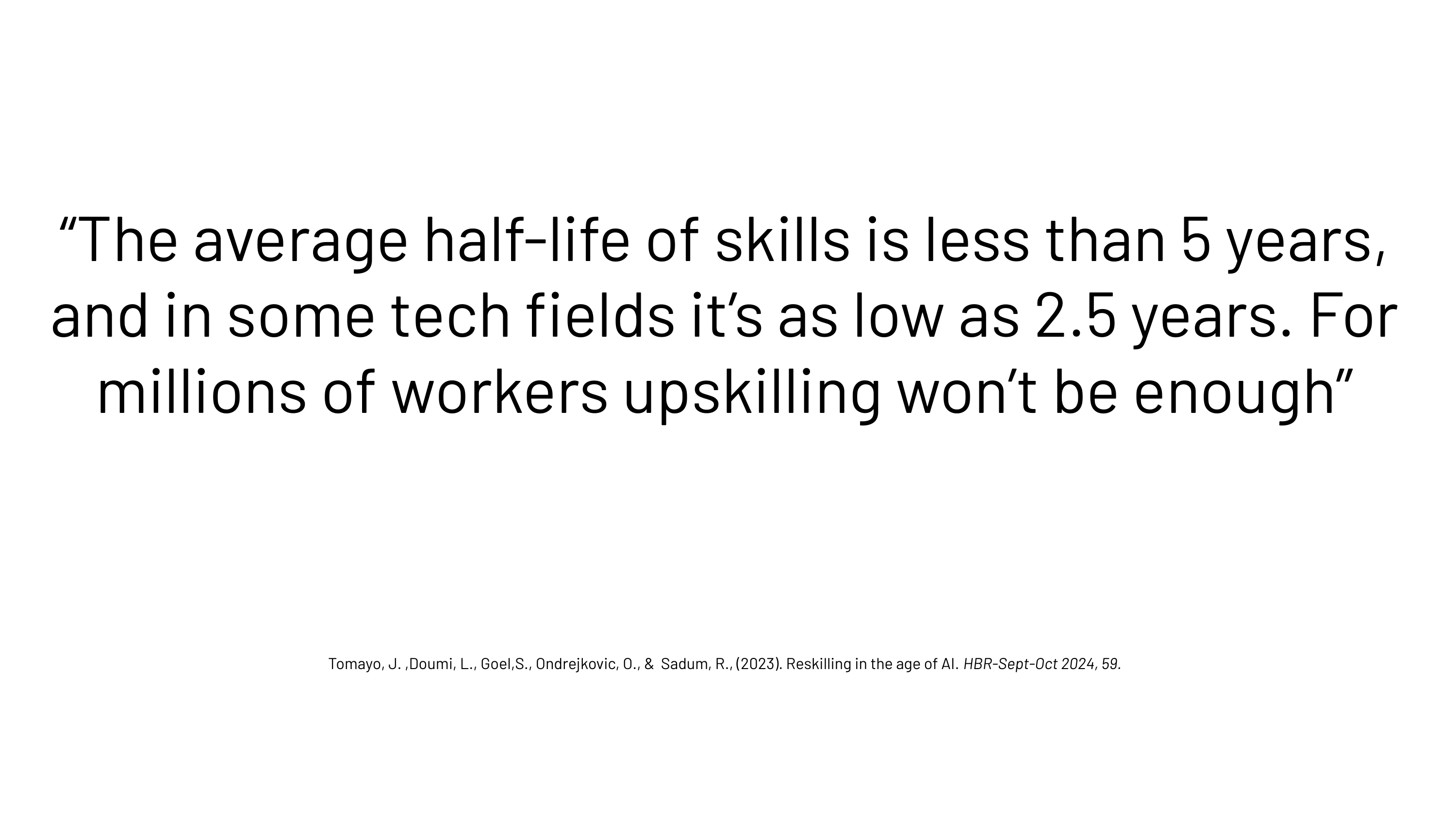

# “The average half-life of skills is less than 5 years, and in some tech fields it’s as low as 2.5 years. For millions of workers upskilling won’t be enough” Tomayo, J. ,Doumi, L., Goel,S., Ondrejkovic, O., &  Sadum, R., (2023). Reskilling in the age of AI. HBR-Sept-Oct 2024, 59.